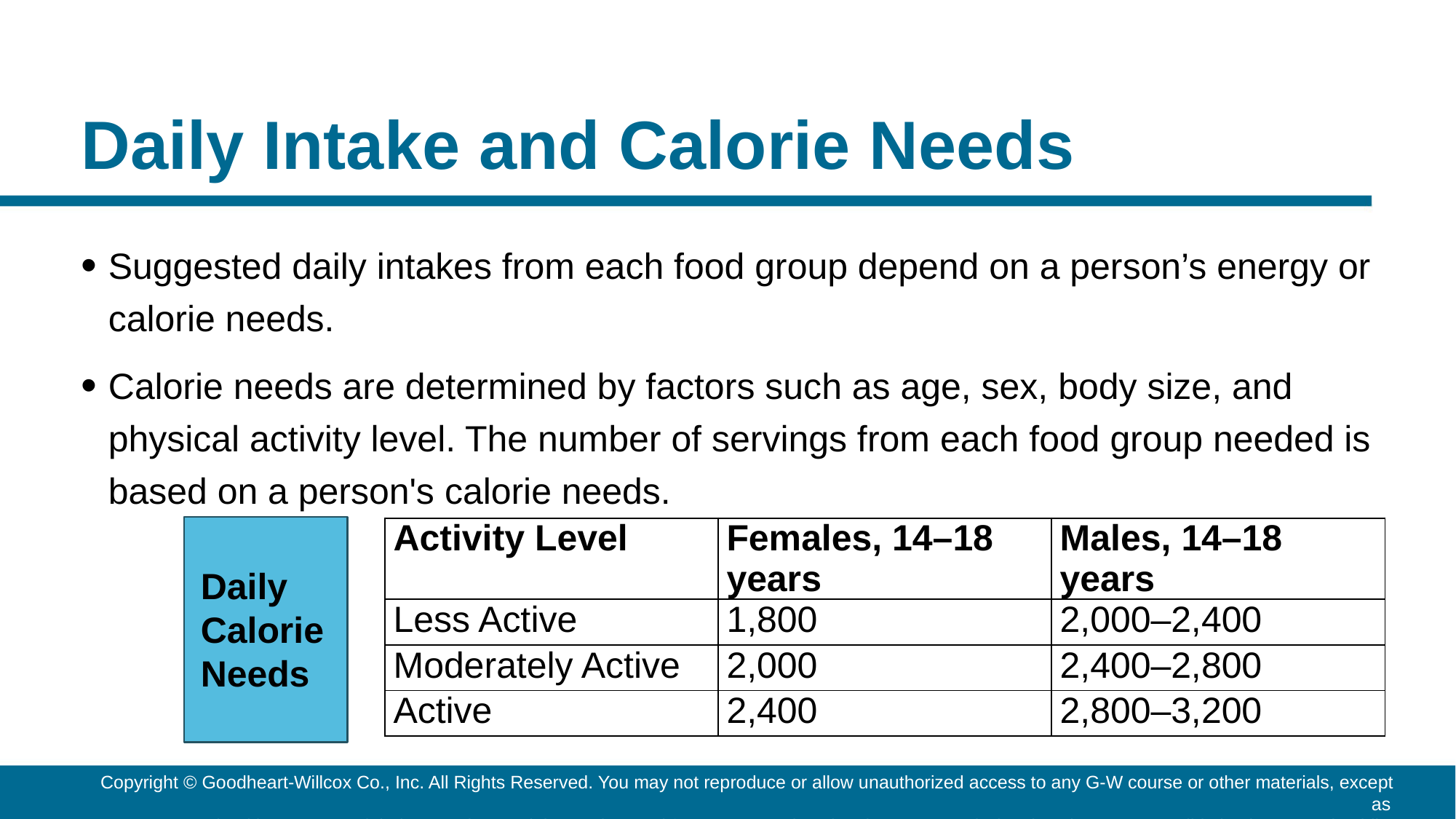

# Daily Intake and Calorie Needs
Suggested daily intakes from each food group depend on a person’s energy or calorie needs.
Calorie needs are determined by factors such as age, sex, body size, and physical activity level. The number of servings from each food group needed is based on a person's calorie needs.

| Activity Level | Females, 14–18 years | Males, 14–18 years |
| --- | --- | --- |
| Less Active | 1,800 | 2,000–2,400 |
| Moderately Active | 2,000 | 2,400–2,800 |
| Active | 2,400 | 2,800–3,200 |
Daily
Calorie
Needs